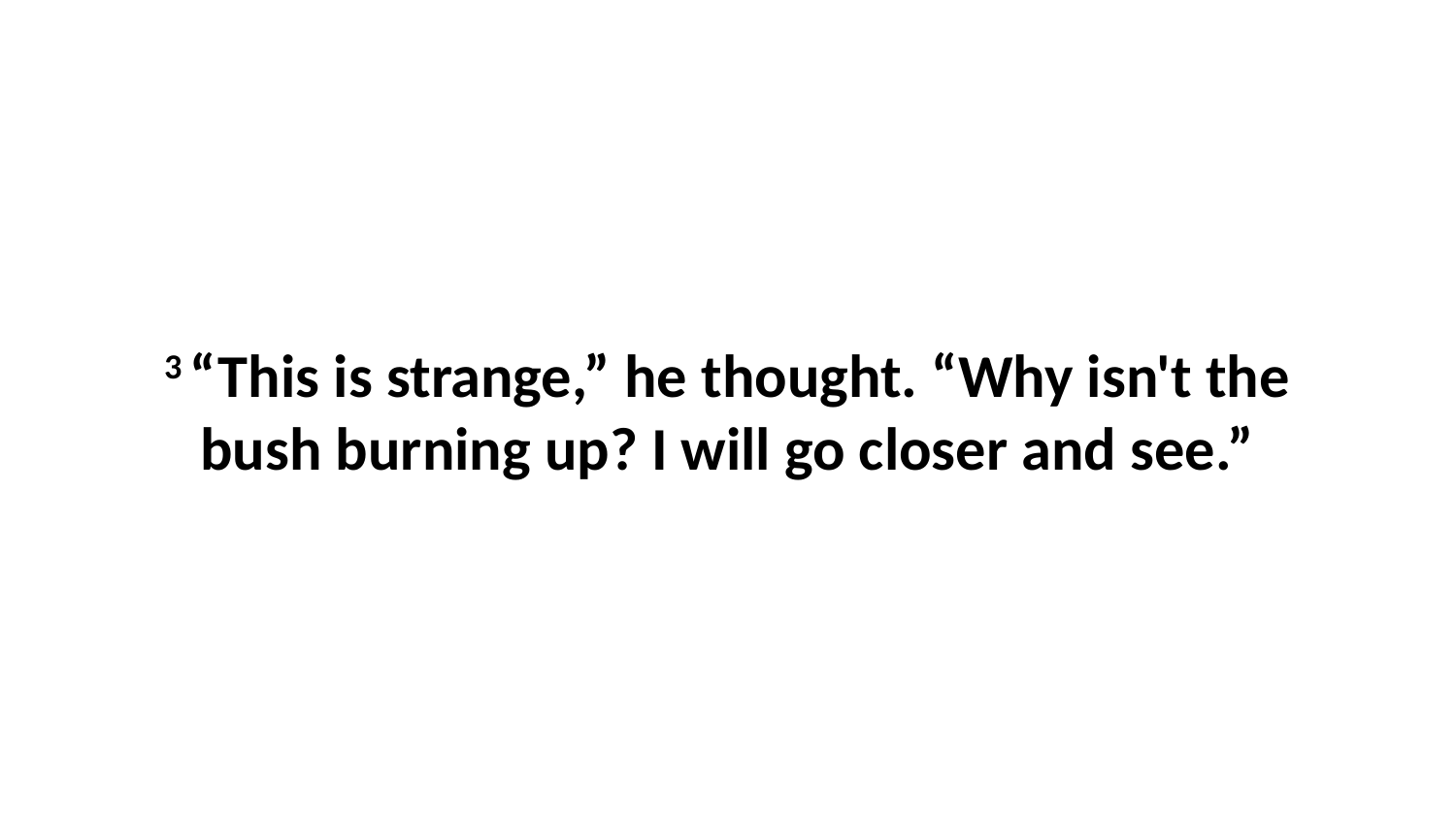

3 “This is strange,” he thought. “Why isn't the bush burning up? I will go closer and see.”